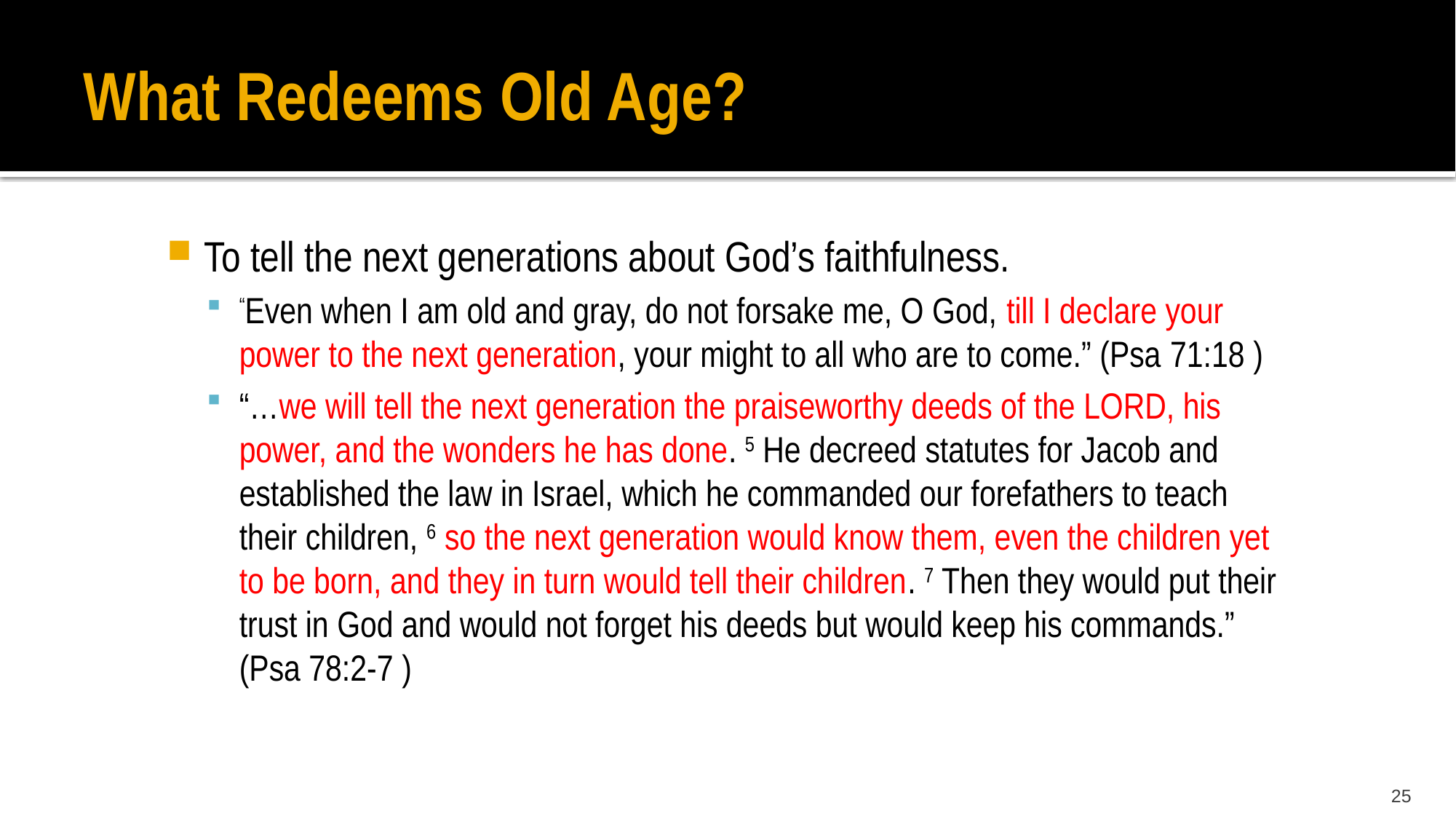

# What Redeems Old Age?
To tell the next generations about God’s faithfulness.
“Even when I am old and gray, do not forsake me, O God, till I declare your power to the next generation, your might to all who are to come.” (Psa 71:18 )
“…we will tell the next generation the praiseworthy deeds of the LORD, his power, and the wonders he has done. 5 He decreed statutes for Jacob and established the law in Israel, which he commanded our forefathers to teach their children, 6 so the next generation would know them, even the children yet to be born, and they in turn would tell their children. 7 Then they would put their trust in God and would not forget his deeds but would keep his commands.” (Psa 78:2-7 )

25